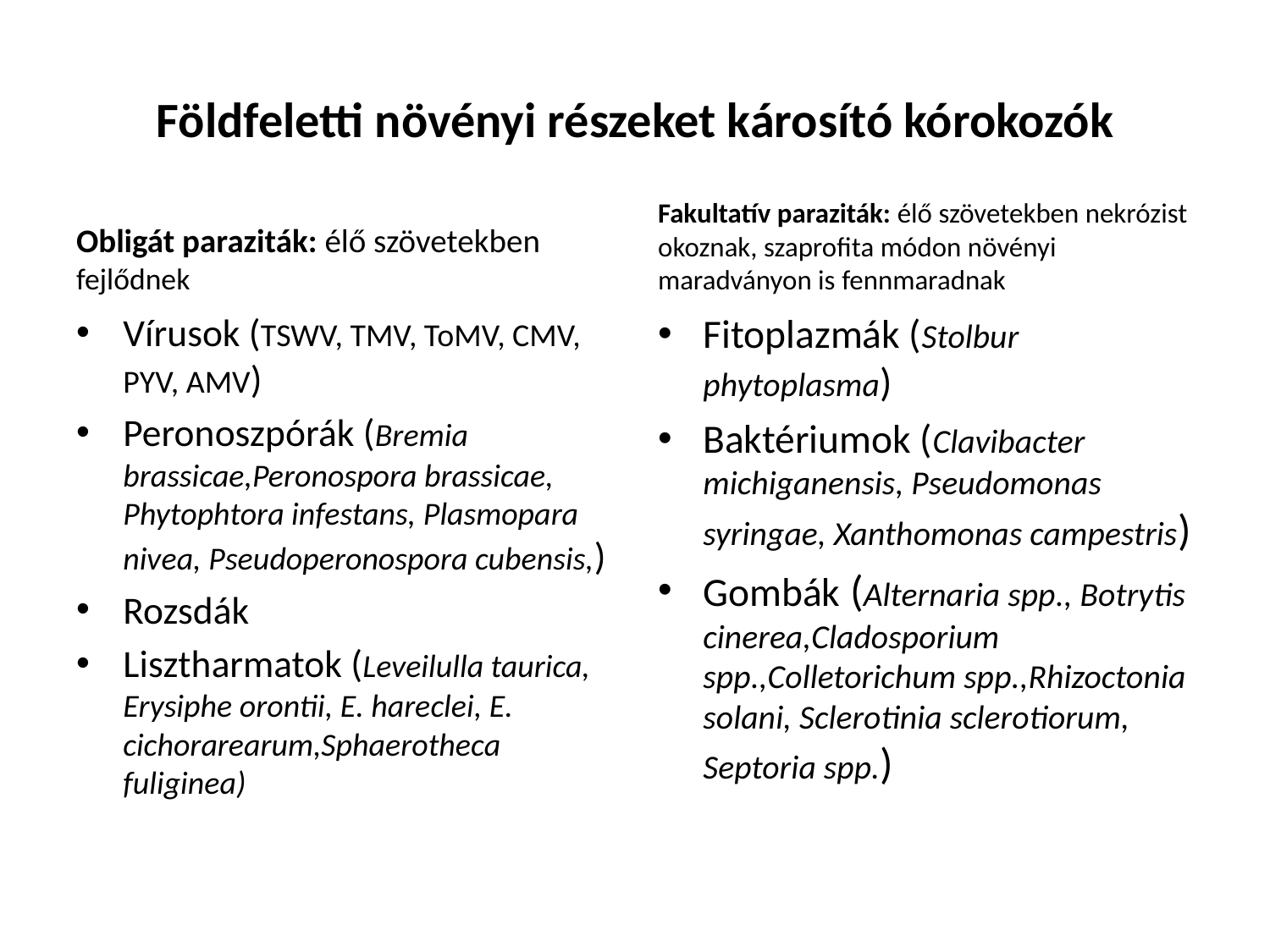

# Földfeletti növényi részeket károsító kórokozók
Fakultatív paraziták: élő szövetekben nekrózist okoznak, szaprofita módon növényi maradványon is fennmaradnak
Obligát paraziták: élő szövetekben fejlődnek
Vírusok (TSWV, TMV, ToMV, CMV, PYV, AMV)
Peronoszpórák (Bremia brassicae,Peronospora brassicae, Phytophtora infestans, Plasmopara nivea, Pseudoperonospora cubensis,)
Rozsdák
Lisztharmatok (Leveilulla taurica, Erysiphe orontii, E. hareclei, E. cichorarearum,Sphaerotheca fuliginea)
Fitoplazmák (Stolbur phytoplasma)
Baktériumok (Clavibacter michiganensis, Pseudomonas syringae, Xanthomonas campestris)
Gombák (Alternaria spp., Botrytis cinerea,Cladosporium spp.,Colletorichum spp.,Rhizoctonia solani, Sclerotinia sclerotiorum, Septoria spp.)